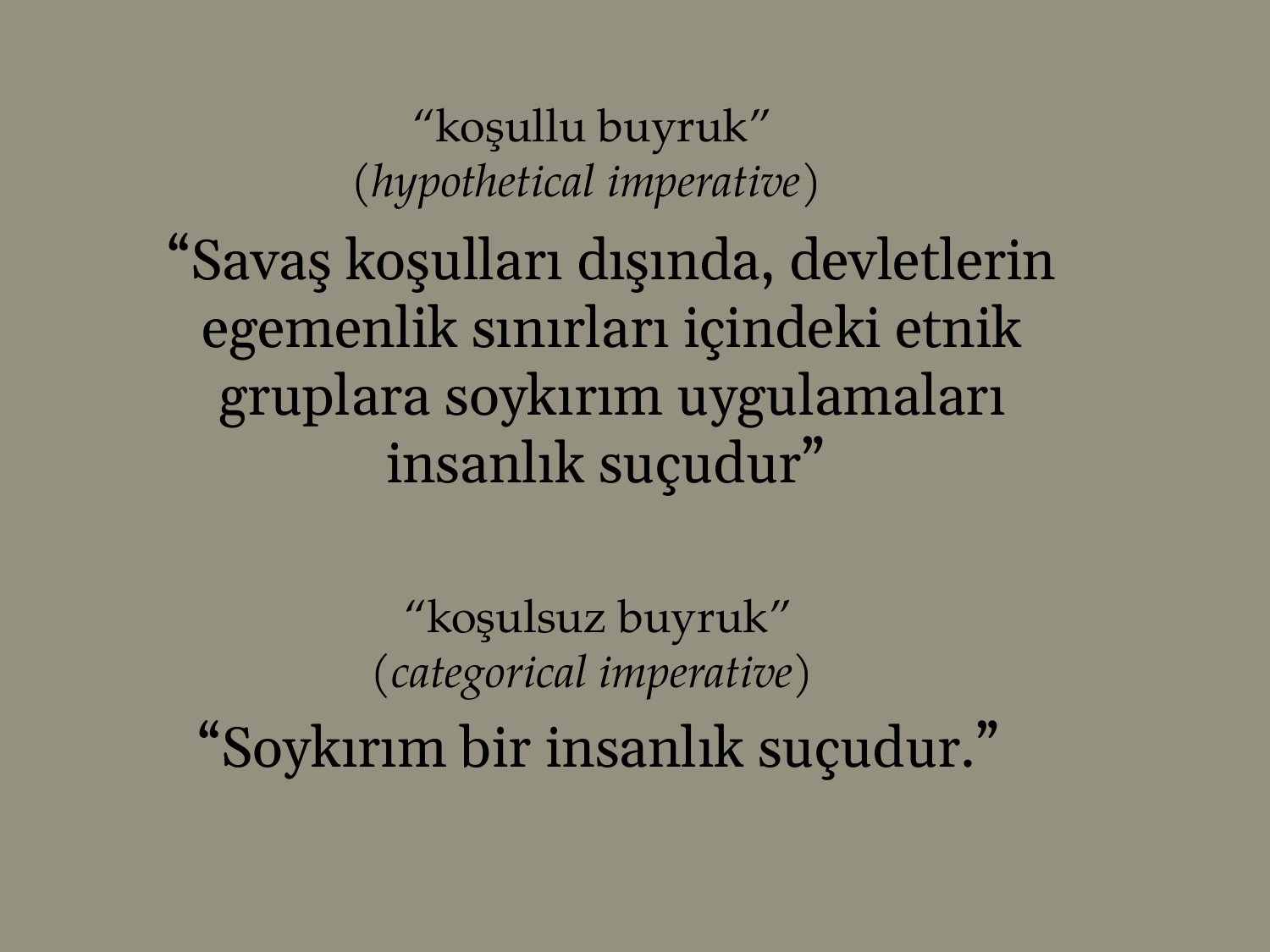

“koşullu buyruk”
(hypothetical imperative)
“Savaş koşulları dışında, devletlerin egemenlik sınırları içindeki etnik gruplara soykırım uygulamaları insanlık suçudur”
 “koşulsuz buyruk” (categorical imperative)
“Soykırım bir insanlık suçudur.”